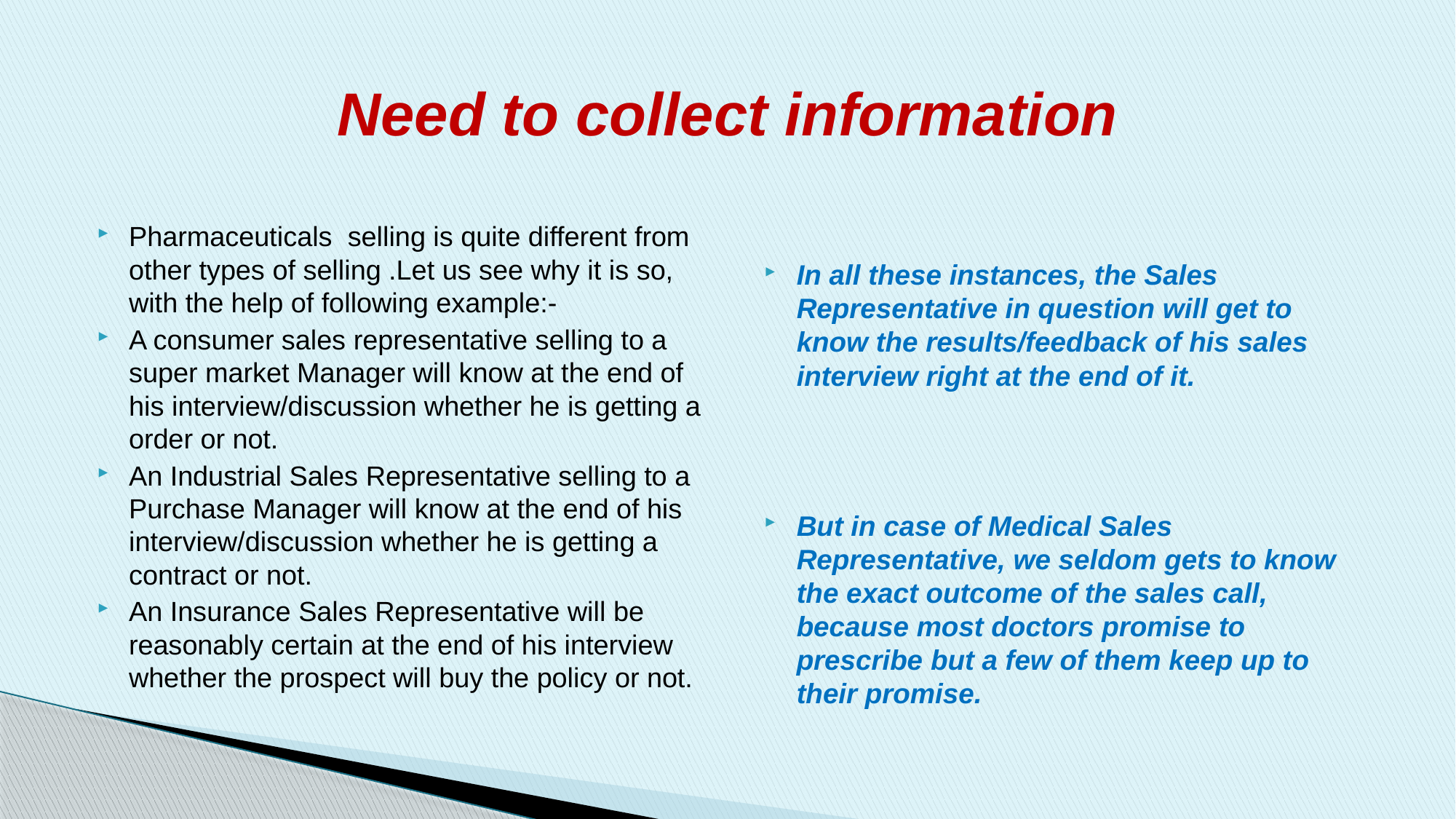

# Need to collect information

Pharmaceuticals  selling is quite different from other types of selling .Let us see why it is so, with the help of following example:-
A consumer sales representative selling to a super market Manager will know at the end of his interview/discussion whether he is getting a order or not.
An Industrial Sales Representative selling to a Purchase Manager will know at the end of his interview/discussion whether he is getting a  contract or not.
An Insurance Sales Representative will be reasonably certain at the end of his interview whether the prospect will buy the policy or not.

In all these instances, the Sales Representative in question will get to know the results/feedback of his sales interview right at the end of it.

But in case of Medical Sales Representative, we seldom gets to know the exact outcome of the sales call, because most doctors promise to prescribe but a few of them keep up to their promise.